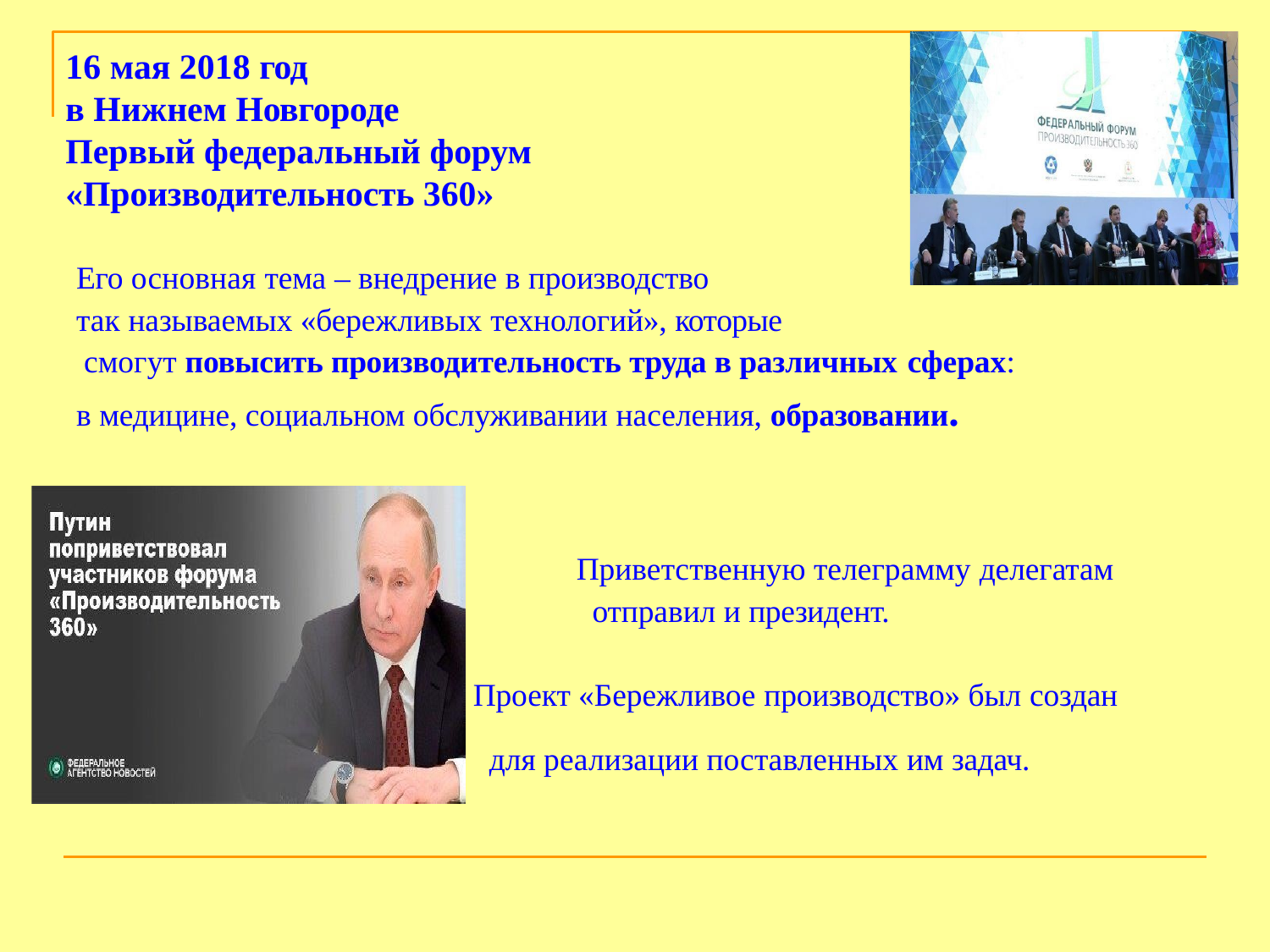

16 мая 2018 год
в Нижнем Новгороде
Первый федеральный форум
«Производительность 360»

Его основная тема – внедрение в производство
так называемых «бережливых технологий», которые
смогут повысить производительность труда в различных сферах:
в медицине, социальном обслуживании населения, образовании.

Приветственную телеграмму делегатам  отправил и президент.
Проект «Бережливое производство» был создан  для реализации поставленных им задач.